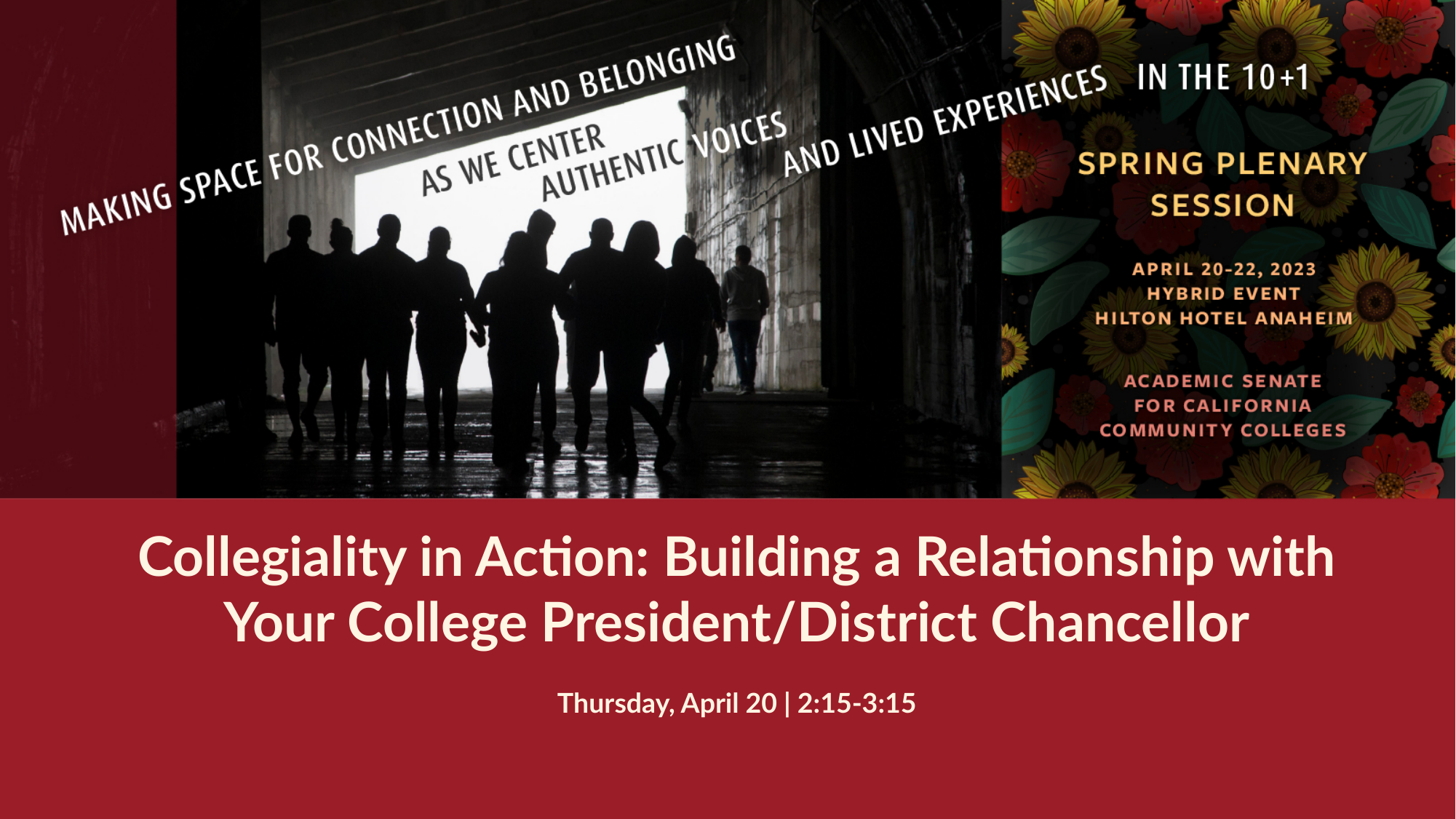

# Collegiality in Action: Building a Relationship with Your College President/District Chancellor Thursday, April 20 | 2:15-3:15